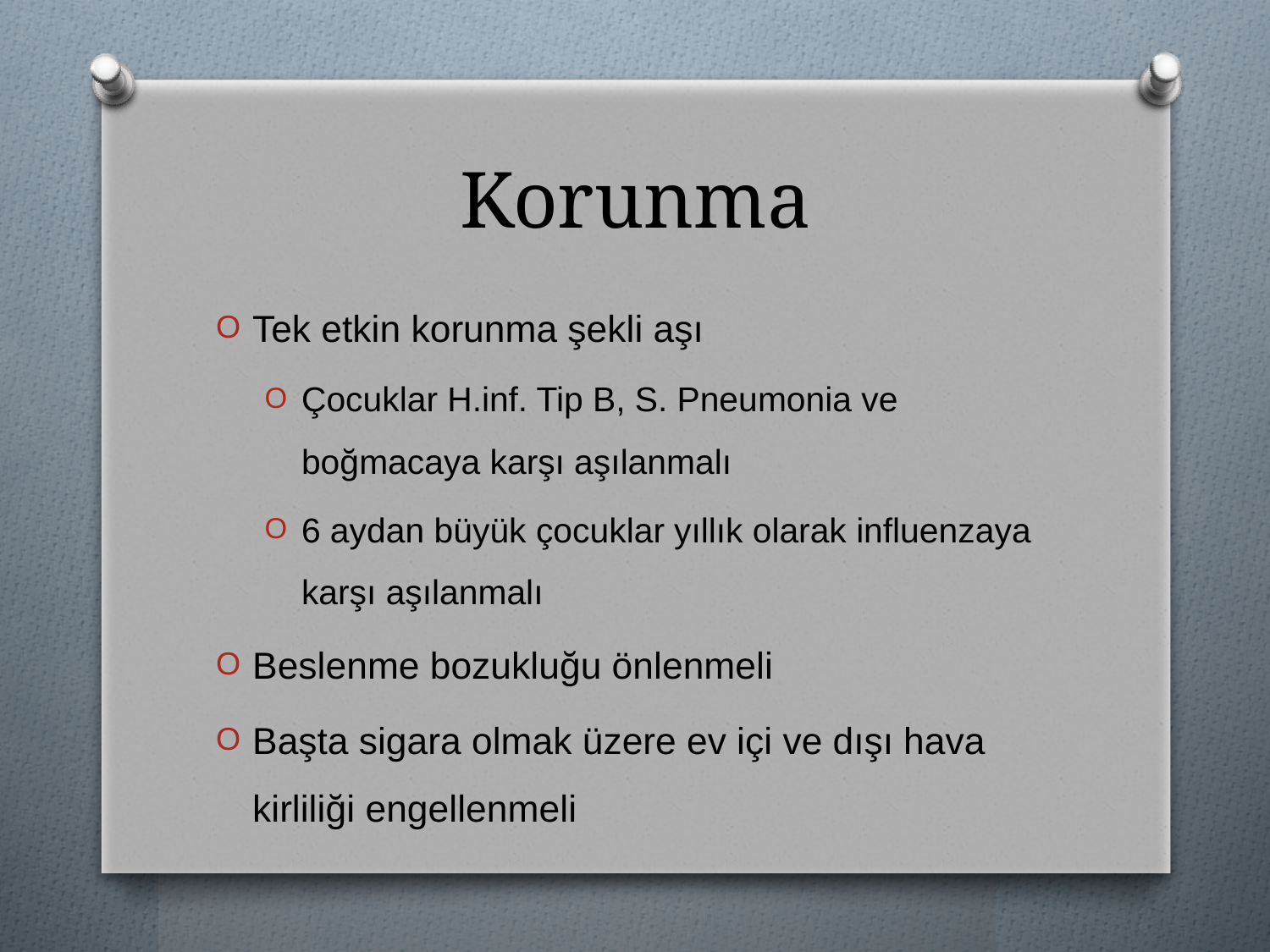

# Korunma
Tek etkin korunma şekli aşı
Çocuklar H.inf. Tip B, S. Pneumonia ve boğmacaya karşı aşılanmalı
6 aydan büyük çocuklar yıllık olarak influenzaya karşı aşılanmalı
Beslenme bozukluğu önlenmeli
Başta sigara olmak üzere ev içi ve dışı hava kirliliği engellenmeli